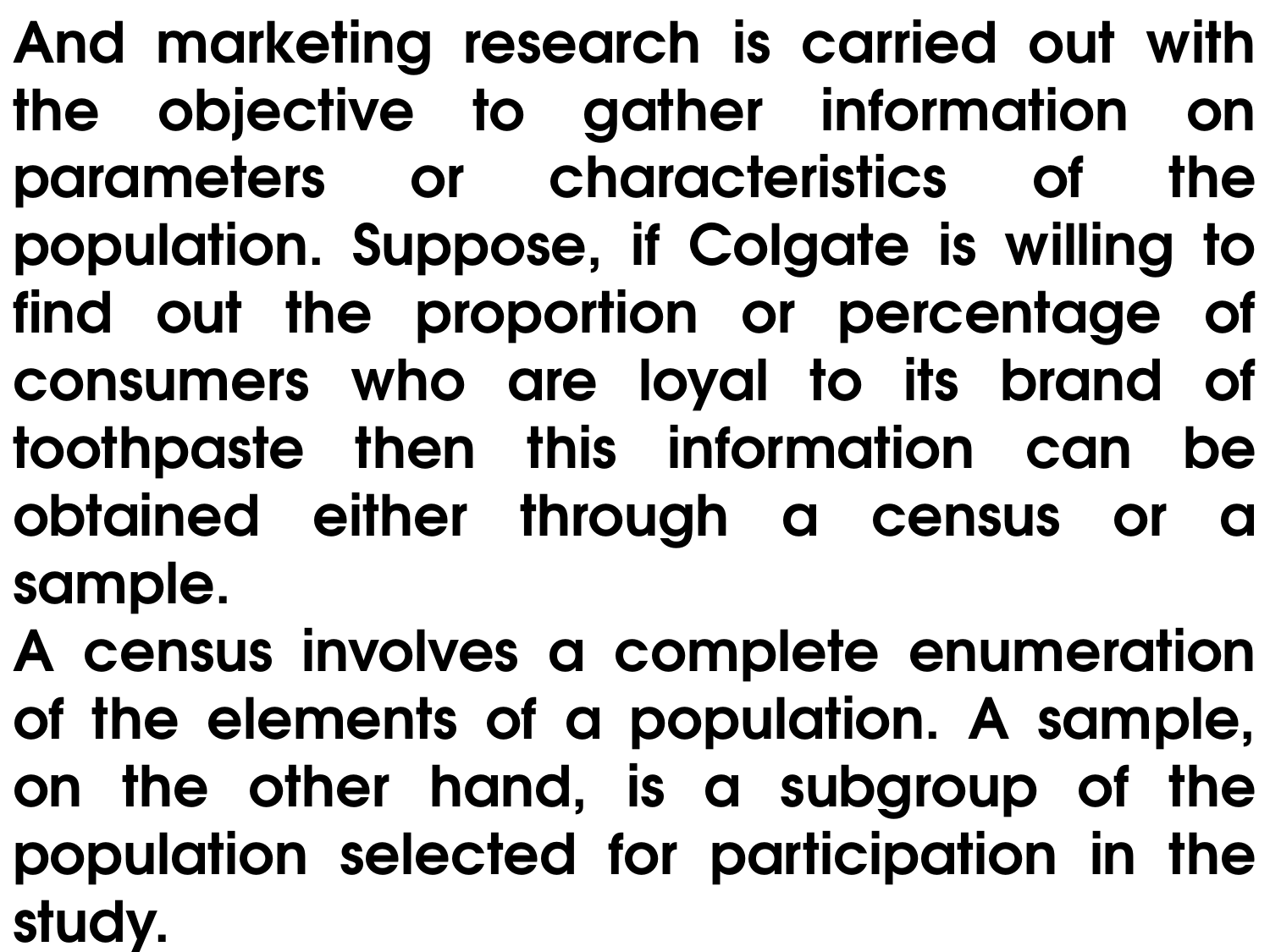

And marketing research is carried out with the objective to gather information on parameters or characteristics of the population. Suppose, if Colgate is willing to find out the proportion or percentage of consumers who are loyal to its brand of toothpaste then this information can be obtained either through a census or a sample.
A census involves a complete enumeration of the elements of a population. A sample, on the other hand, is a subgroup of the population selected for participation in the study.